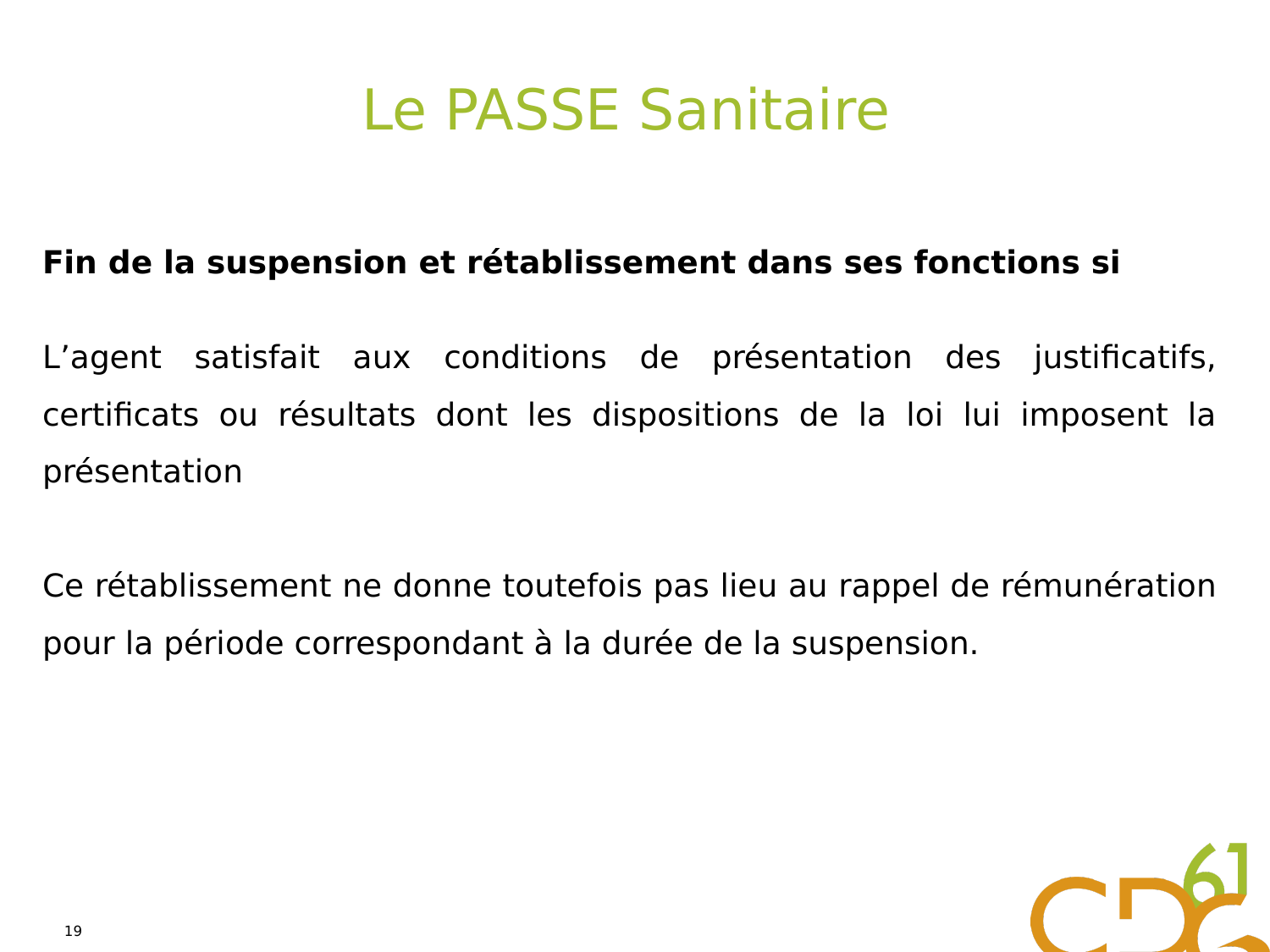

# Le PASSE Sanitaire

Fin de la suspension et rétablissement dans ses fonctions si

L’agent satisfait aux conditions de présentation des justificatifs, certificats ou résultats dont les dispositions de la loi lui imposent la présentation

Ce rétablissement ne donne toutefois pas lieu au rappel de rémunération pour la période correspondant à la durée de la suspension.

19